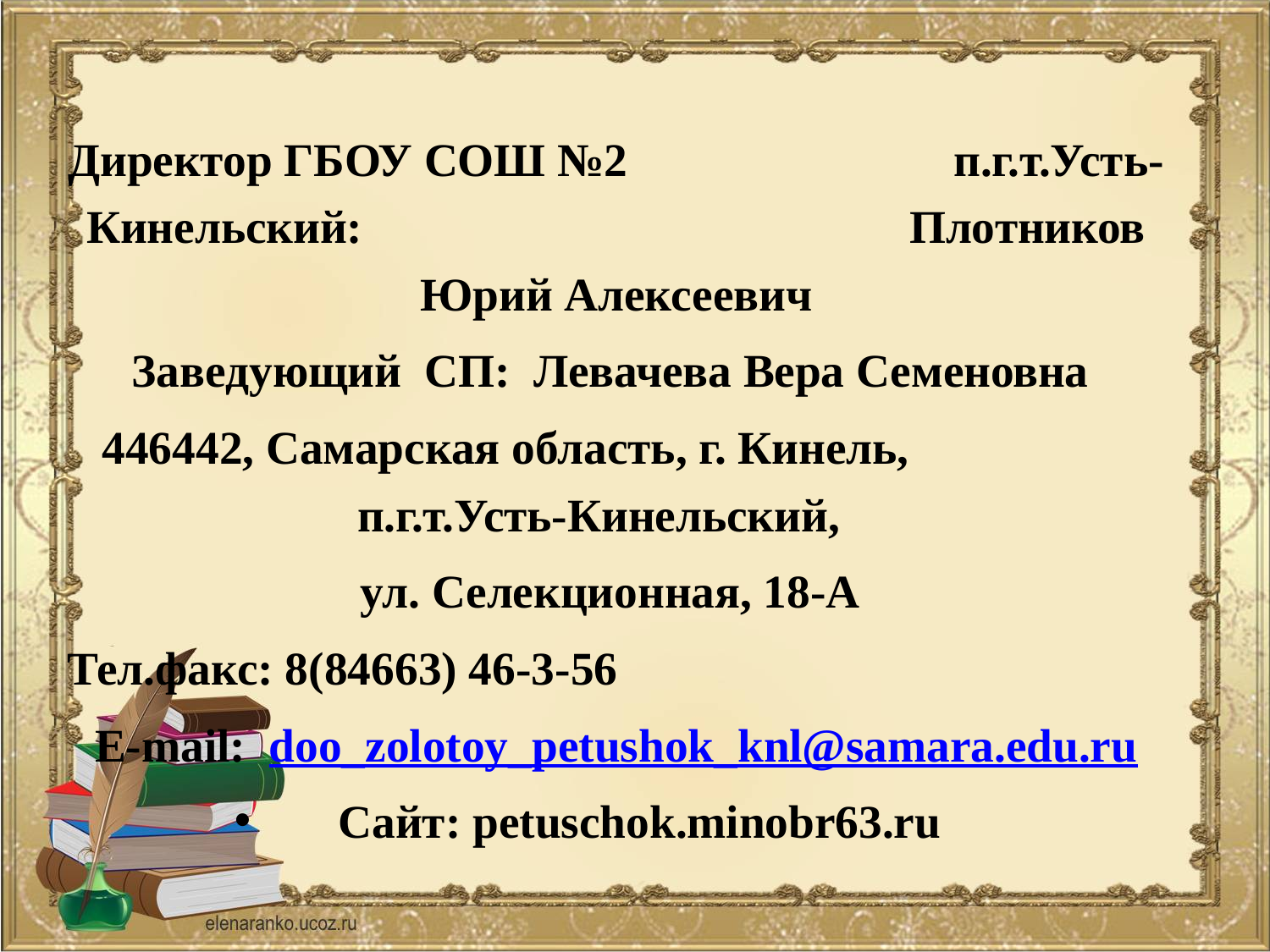

Директор ГБОУ СОШ №2                            п.г.т.Усть-Кинельский:                                               Плотников Юрий Алексеевич
Заведующий  СП:  Левачева Вера Семеновна
446442, Самарская область, г. Кинель,                    п.г.т.Усть-Кинельский,
ул. Селекционная, 18-А
Тел.факс: 8(84663) 46-3-56
 E-mail:  doo_zolotoy_petushok_knl@samara.edu.ru
 Сайт: petuschok.minobr63.ru